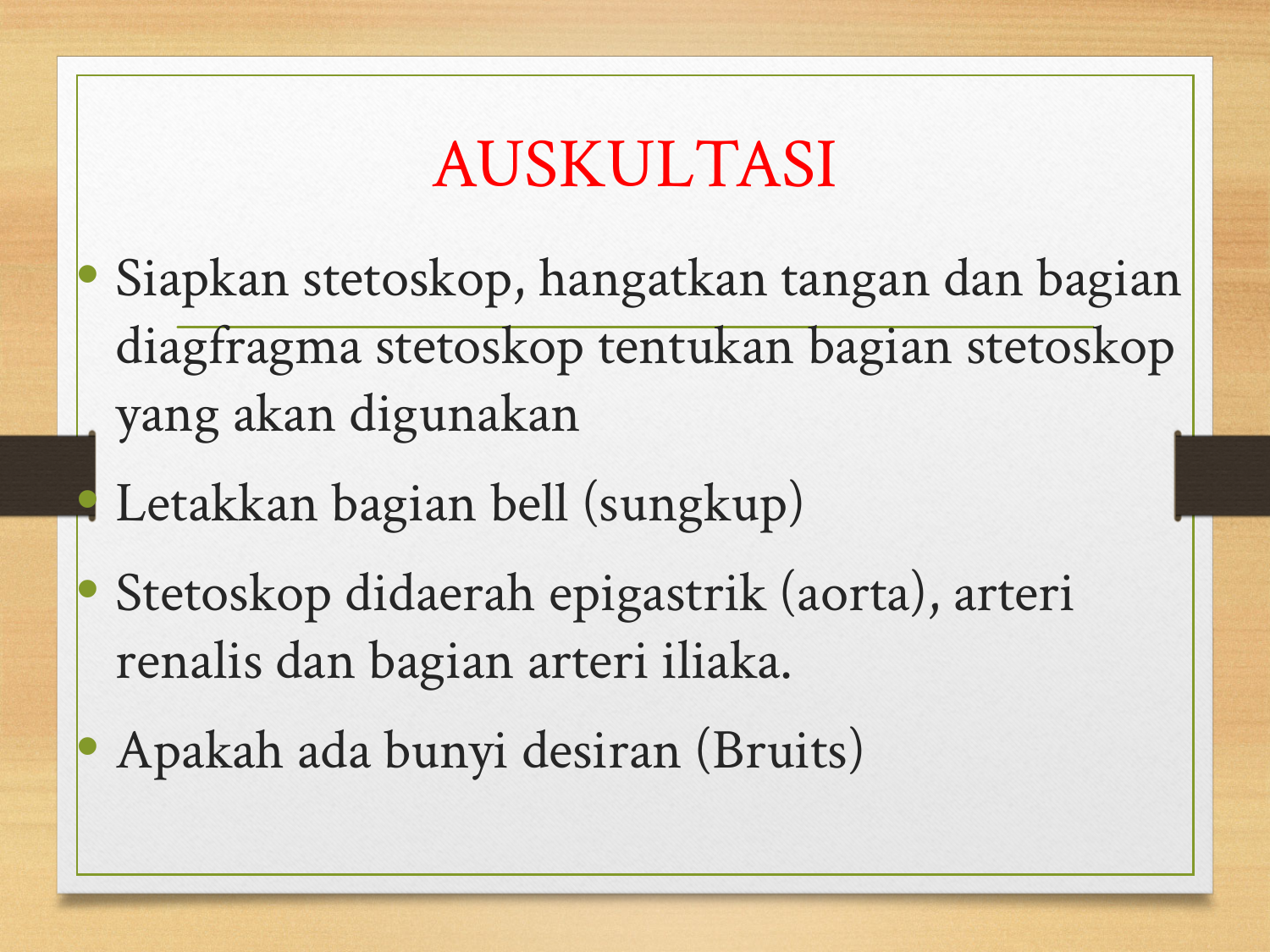

# AUSKULTASI
Siapkan stetoskop, hangatkan tangan dan bagian diagfragma stetoskop tentukan bagian stetoskop yang akan digunakan
Letakkan bagian bell (sungkup)
Stetoskop didaerah epigastrik (aorta), arteri renalis dan bagian arteri iliaka.
Apakah ada bunyi desiran (Bruits)